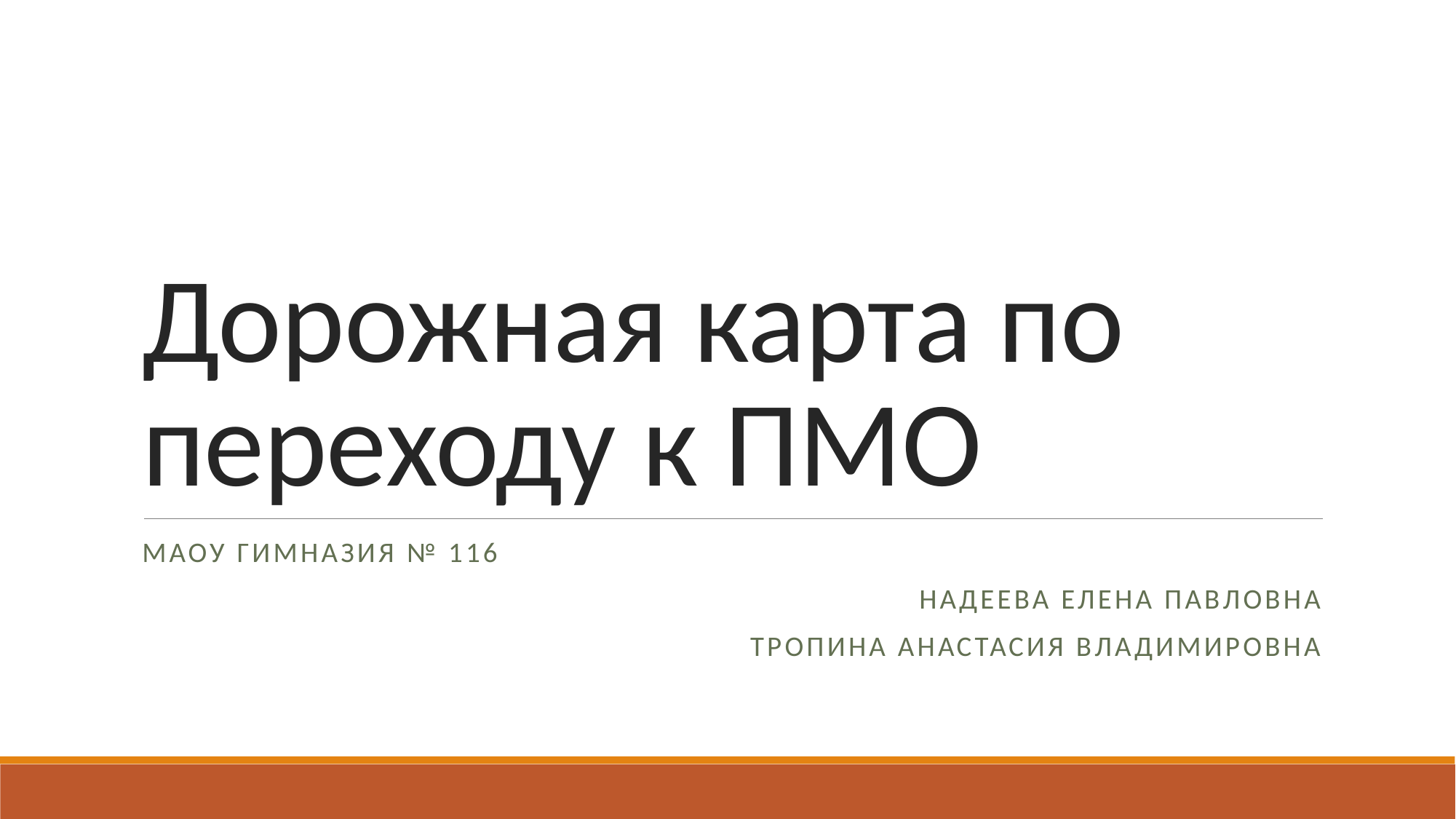

# Дорожная карта по переходу к ПМО

МАОУ Гимназия № 116
Надеева Елена Павловна
Тропина Анастасия Владимировна